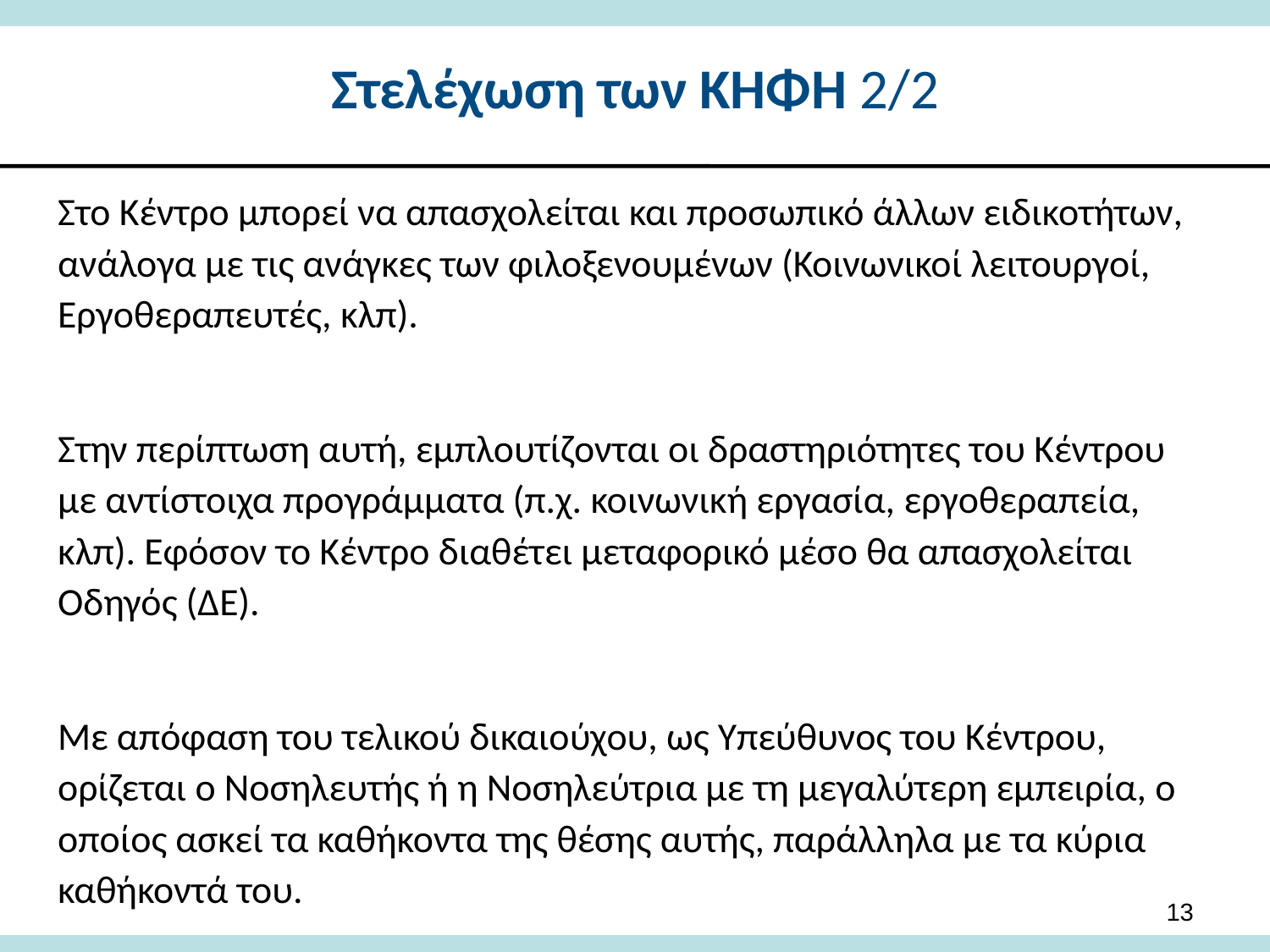

# Στελέχωση των ΚΗΦΗ 2/2
Στο Κέντρο μπορεί να απασχολείται και προσωπικό άλλων ειδικοτήτων, ανάλογα με τις ανάγκες των φιλοξενουμένων (Κοινωνικοί λειτουργοί, Εργοθεραπευτές, κλπ).

Στην περίπτωση αυτή, εμπλουτίζονται οι δραστηριότητες του Κέντρου με αντίστοιχα προγράμματα (π.χ. κοινωνική εργασία, εργοθεραπεία, κλπ). Εφόσον το Κέντρο διαθέτει μεταφορικό μέσο θα απασχολείται Οδηγός (ΔΕ).

Με απόφαση του τελικού δικαιούχου, ως Υπεύθυνος του Κέντρου, ορίζεται ο Νοσηλευτής ή η Νοσηλεύτρια με τη μεγαλύτερη εμπειρία, ο οποίος ασκεί τα καθήκοντα της θέσης αυτής, παράλληλα με τα κύρια καθήκοντά του.

13